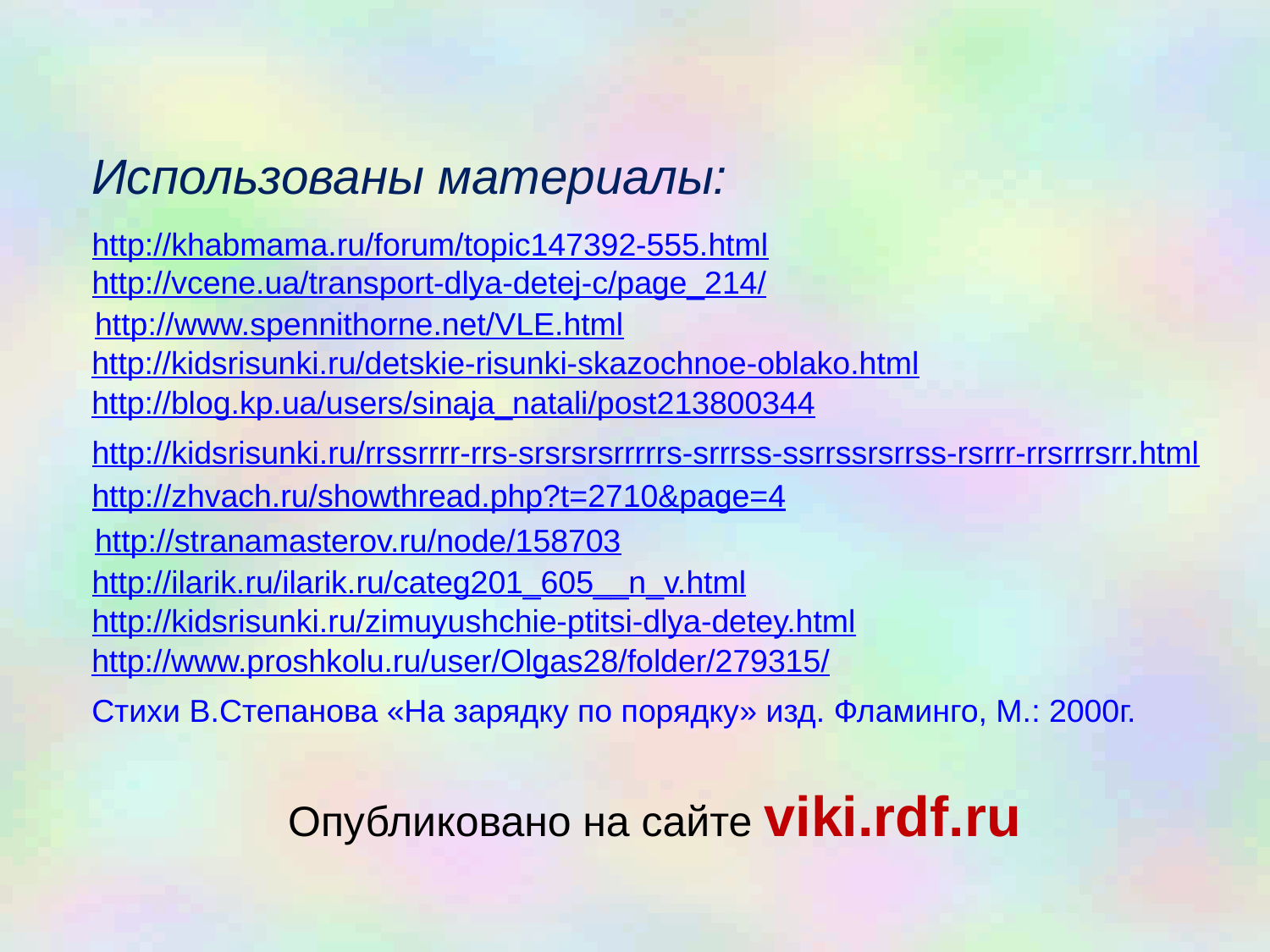

Использованы материалы:
http://khabmama.ru/forum/topic147392-555.html

http://vcene.ua/transport-dlya-detej-c/page_214/

http://www.spennithorne.net/VLE.html

http://kidsrisunki.ru/detskie-risunki-skazochnoe-oblako.html

http://blog.kp.ua/users/sinaja_natali/post213800344

http://kidsrisunki.ru/rrssrrrr-rrs-srsrsrsrrrrrs-srrrss-ssrrssrsrrss-rsrrr-rrsrrrsrr.html

http://zhvach.ru/showthread.php?t=2710&page=4

http://stranamasterov.ru/node/158703

http://ilarik.ru/ilarik.ru/categ201_605__n_v.html

http://kidsrisunki.ru/zimuyushchie-ptitsi-dlya-detey.html

http://www.proshkolu.ru/user/Olgas28/folder/279315/

Стихи В.Степанова «На зарядку по порядку» изд. Фламинго, М.: 2000г.
Опубликовано на сайте viki.rdf.ru